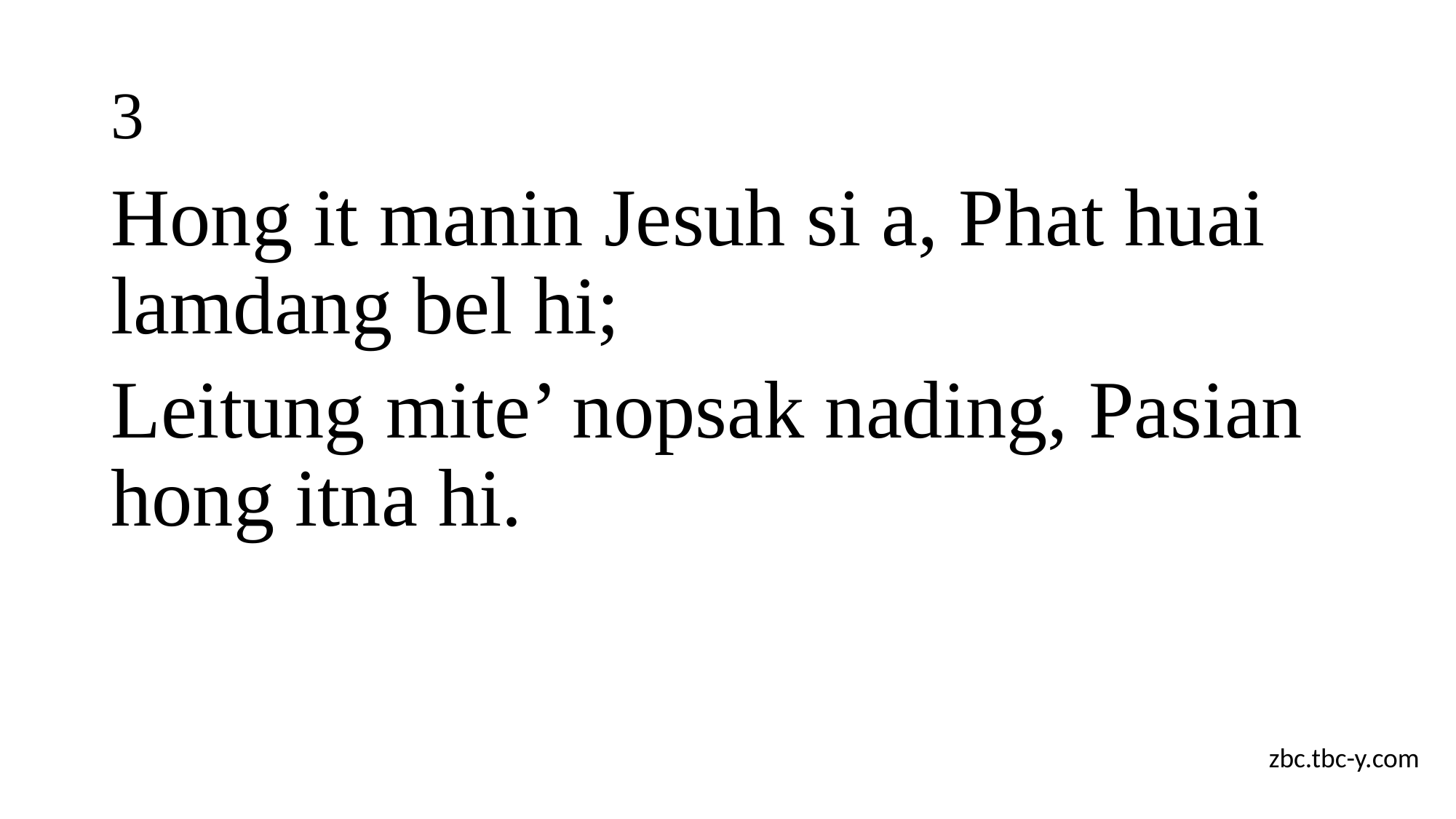

# 3
Hong it manin Jesuh si a, Phat huai lamdang bel hi;
Leitung mite’ nopsak nading, Pasian hong itna hi.

zbc.tbc-y.com